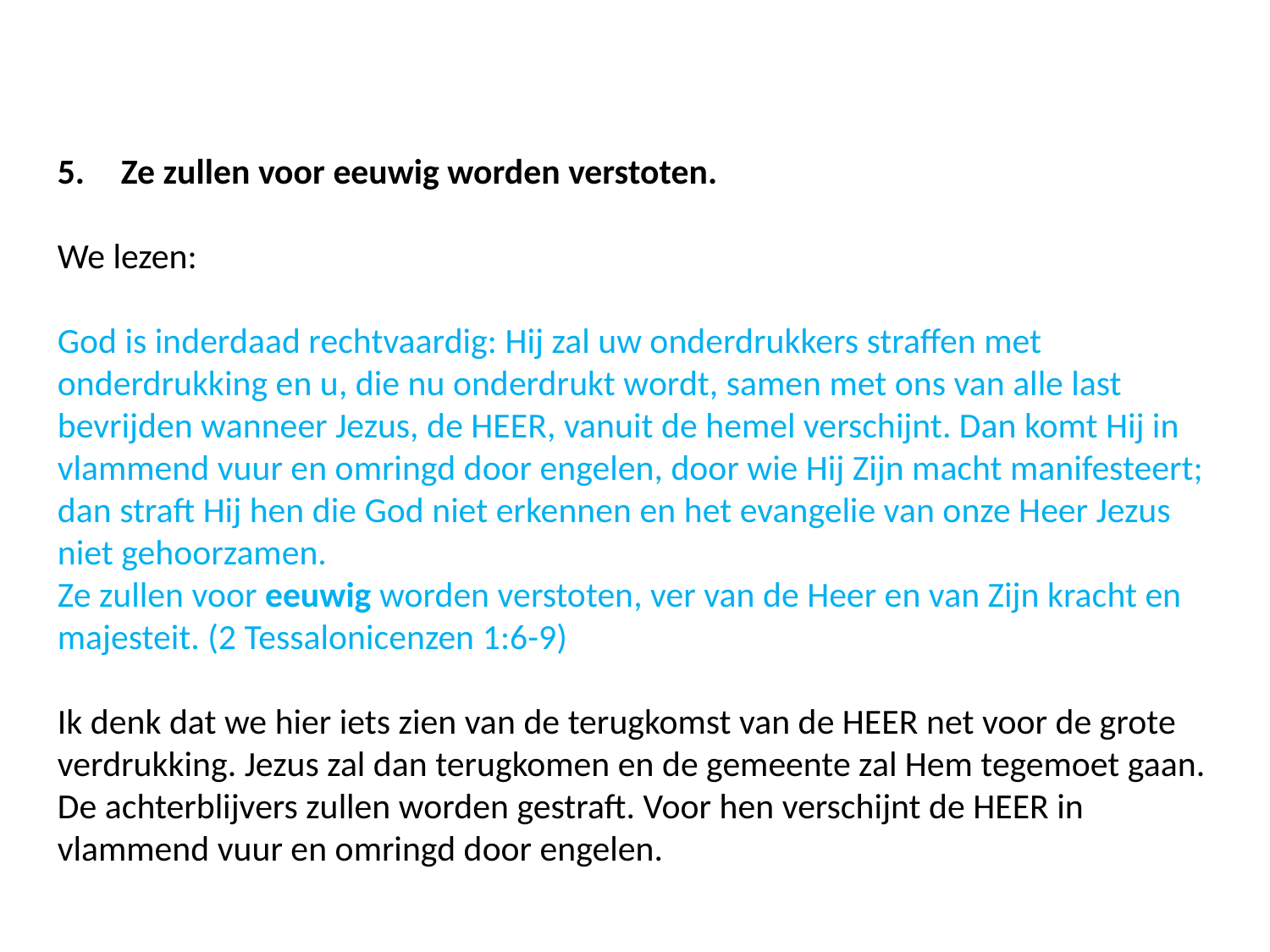

Ze zullen voor eeuwig worden verstoten.

We lezen:

God is inderdaad rechtvaardig: Hij zal uw onderdrukkers straffen met onderdrukking en u, die nu onderdrukt wordt, samen met ons van alle last bevrijden wanneer Jezus, de HEER, vanuit de hemel verschijnt. Dan komt Hij in vlammend vuur en omringd door engelen, door wie Hij Zijn macht manifesteert; dan straft Hij hen die God niet erkennen en het evangelie van onze Heer Jezus niet gehoorzamen.
Ze zullen voor eeuwig worden verstoten, ver van de Heer en van Zijn kracht en majesteit. (2 Tessalonicenzen 1:6-9)

Ik denk dat we hier iets zien van de terugkomst van de HEER net voor de grote verdrukking. Jezus zal dan terugkomen en de gemeente zal Hem tegemoet gaan.
De achterblijvers zullen worden gestraft. Voor hen verschijnt de HEER in vlammend vuur en omringd door engelen.